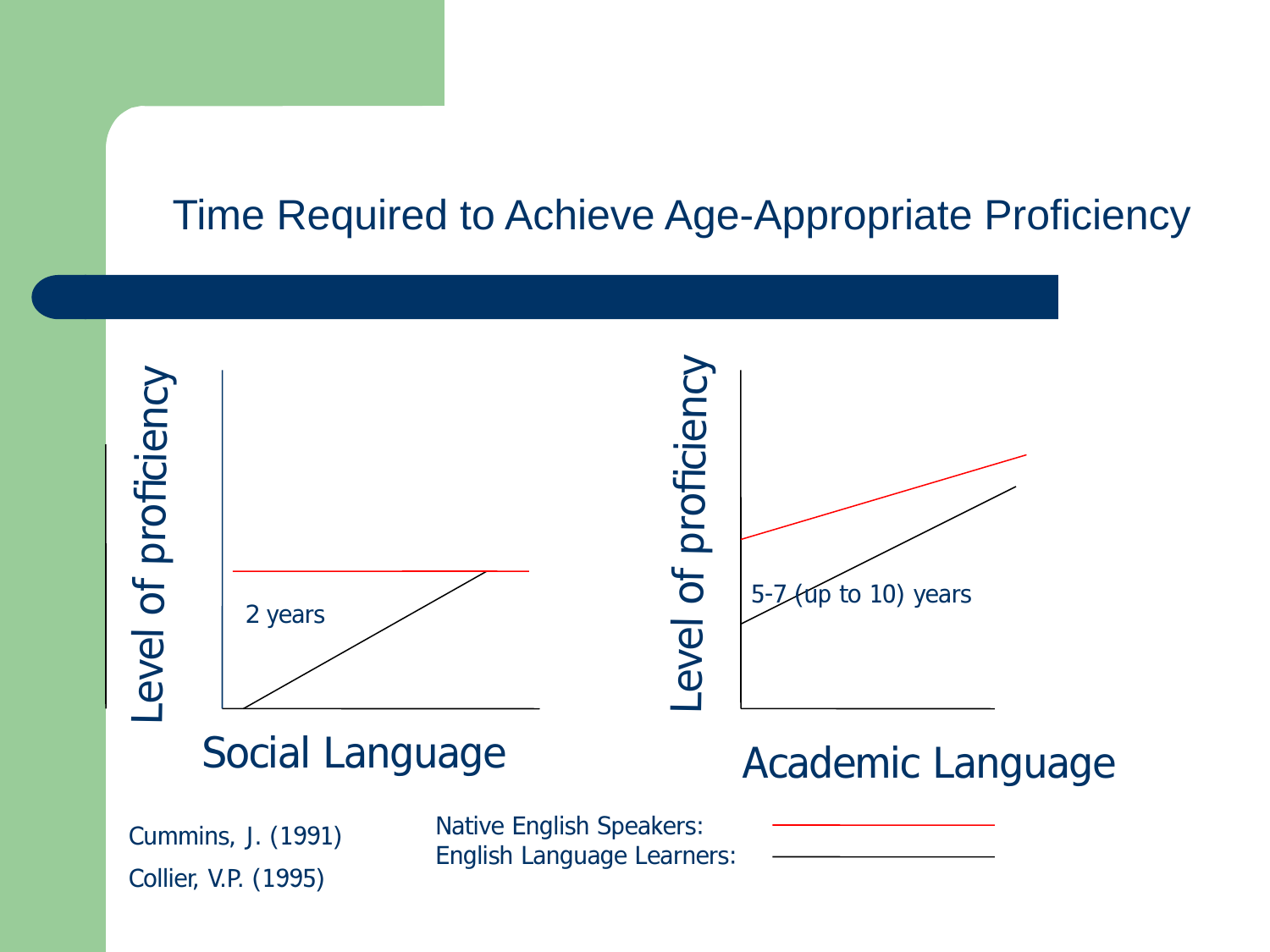

Time Required to Achieve Age-Appropriate Proficiency
Level of proficiency
Level of proficiency

5-7 (up to 10) years
2 years

Social Language
Academic Language
Native English Speakers:
English Language Learners:
Cummins, J. (1991)
Collier, V.P. (1995)